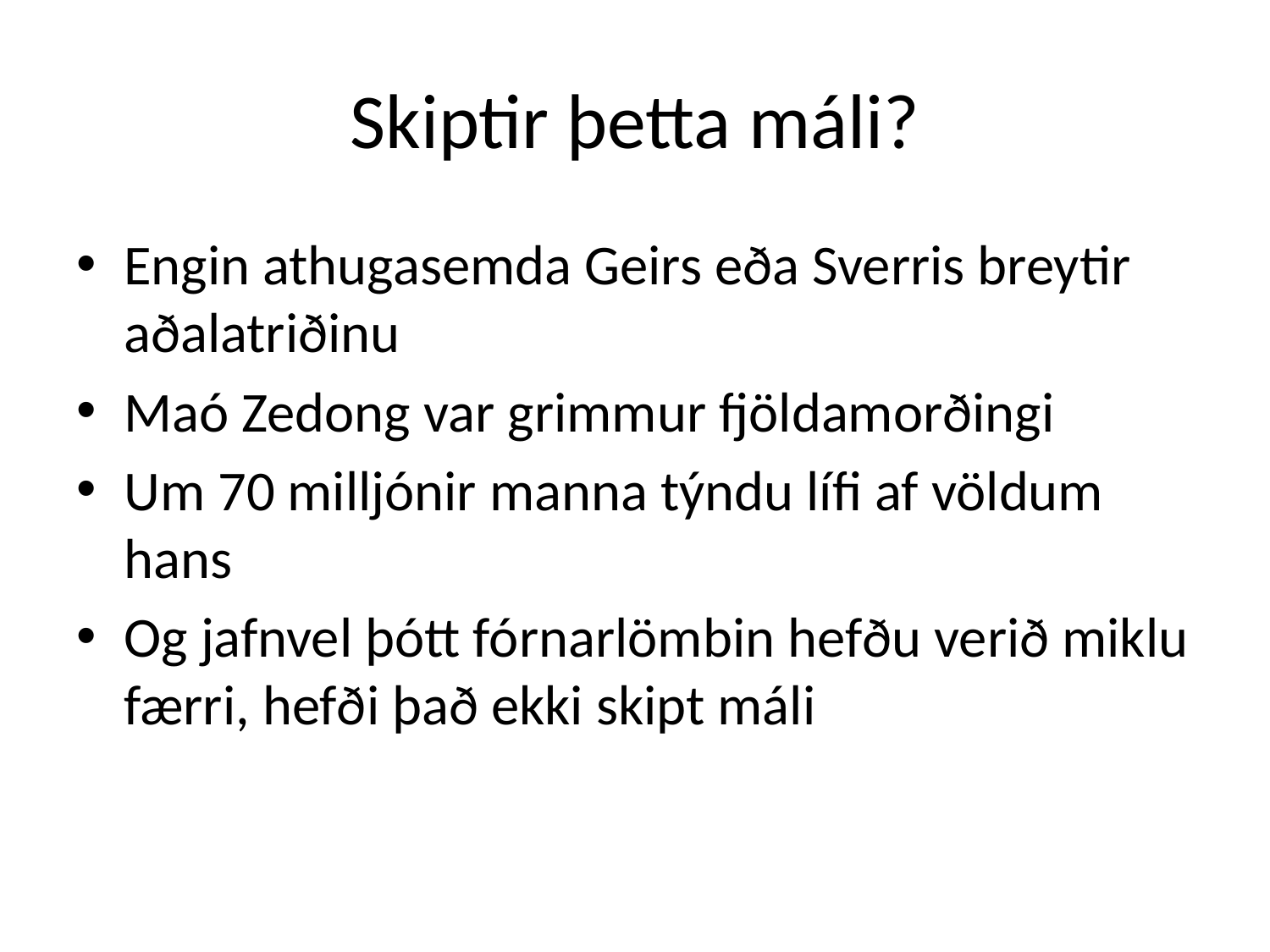

# Skiptir þetta máli?
Engin athugasemda Geirs eða Sverris breytir aðalatriðinu
Maó Zedong var grimmur fjöldamorðingi
Um 70 milljónir manna týndu lífi af völdum hans
Og jafnvel þótt fórnarlömbin hefðu verið miklu færri, hefði það ekki skipt máli